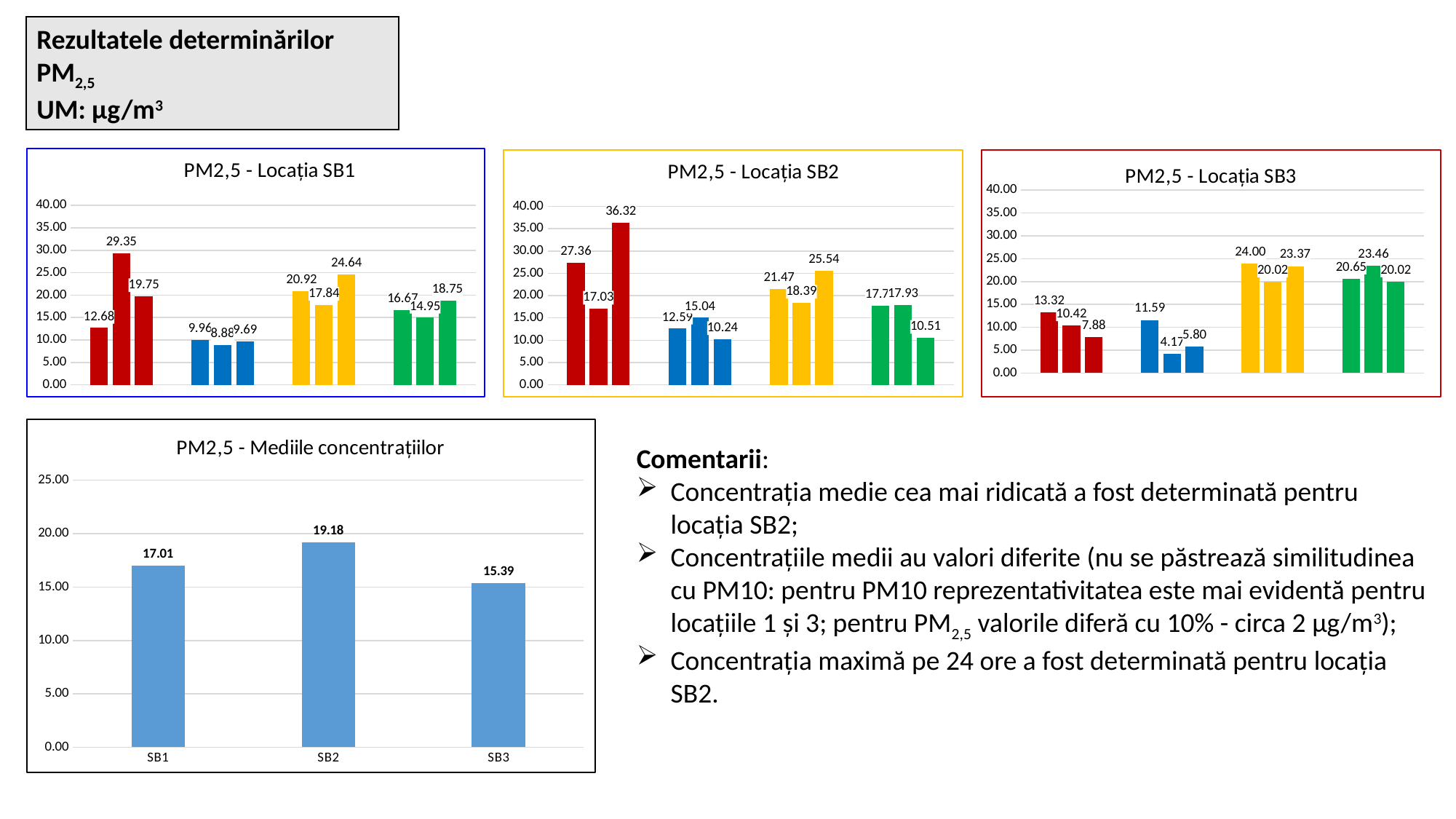

Rezultatele determinărilor
PM2,5
UM: µg/m3

### Chart: PM2,5 - Locația SB1

| Category |  |  |  |
|---|---|---|---|

### Chart: PM2,5 - Locația SB2

| Category |  |  |  |
|---|---|---|---|

### Chart: PM2,5 - Locația SB3

| Category |  |  |  |
|---|---|---|---|

### Chart: PM2,5 - Mediile concentrațiilor

| Category | media |
|---|---|
| SB1 | 17.00634057971006 |
| SB2 | 19.180253623188353 |
| SB3 | 15.391002415458866 |
Comentarii:
Concentrația medie cea mai ridicată a fost determinată pentru locația SB2;
Concentrațiile medii au valori diferite (nu se păstrează similitudinea cu PM10: pentru PM10 reprezentativitatea este mai evidentă pentru locațiile 1 și 3; pentru PM2,5 valorile diferă cu 10% - circa 2 µg/m3);
Concentrația maximă pe 24 ore a fost determinată pentru locația SB2.